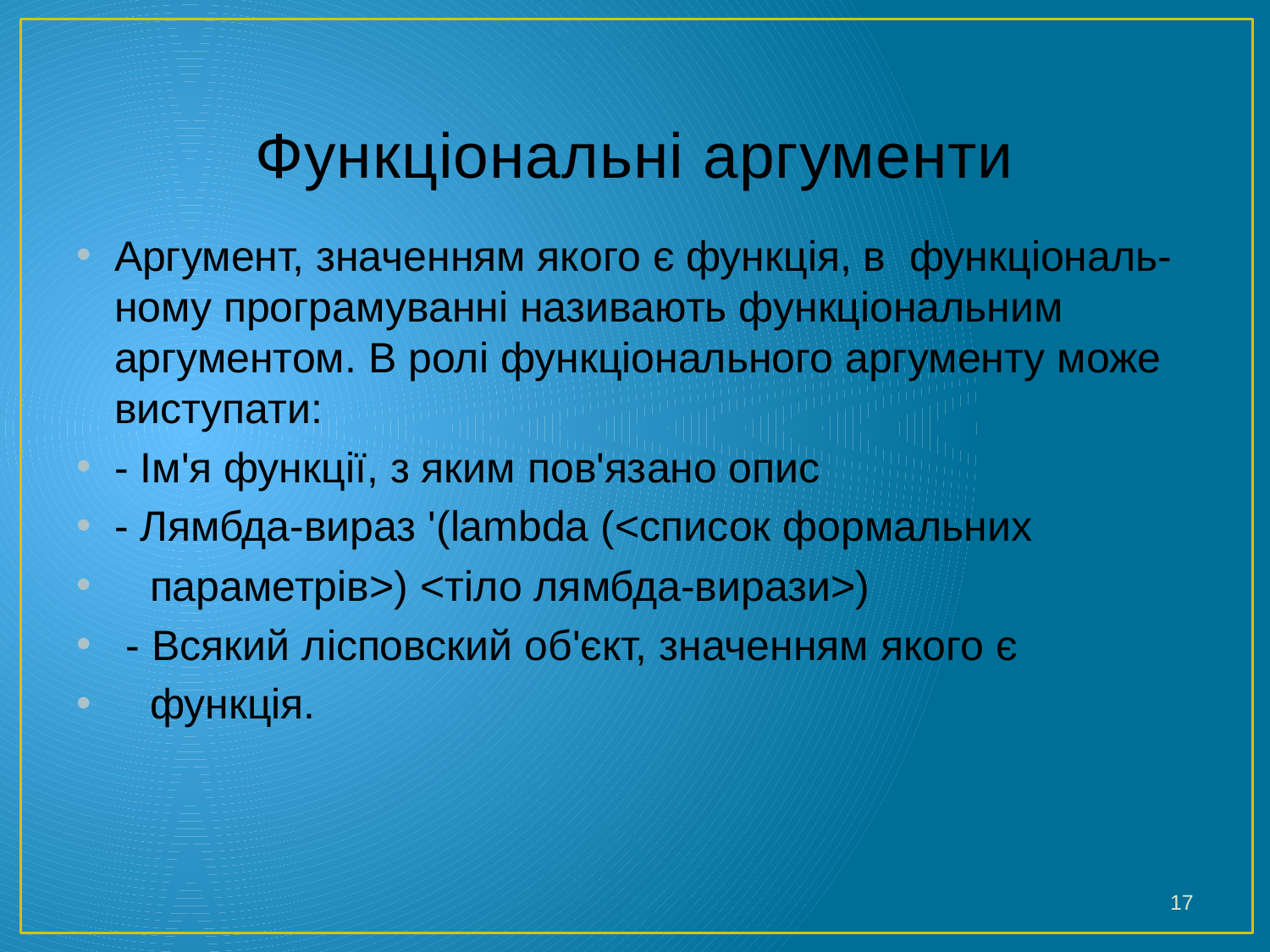

# Функціональні аргументи
Аргумент, значенням якого є функція, в  функціональ-ному програмуванні називають функціональним аргументом. В ролі функціонального аргументу може виступати:
- Ім'я функції, з яким пов'язано опис
- Лямбда-вираз '(lambda (<список формальних
   параметрів>) <тіло лямбда-вирази>)
 - Всякий лісповский об'єкт, значенням якого є
   функція.

17